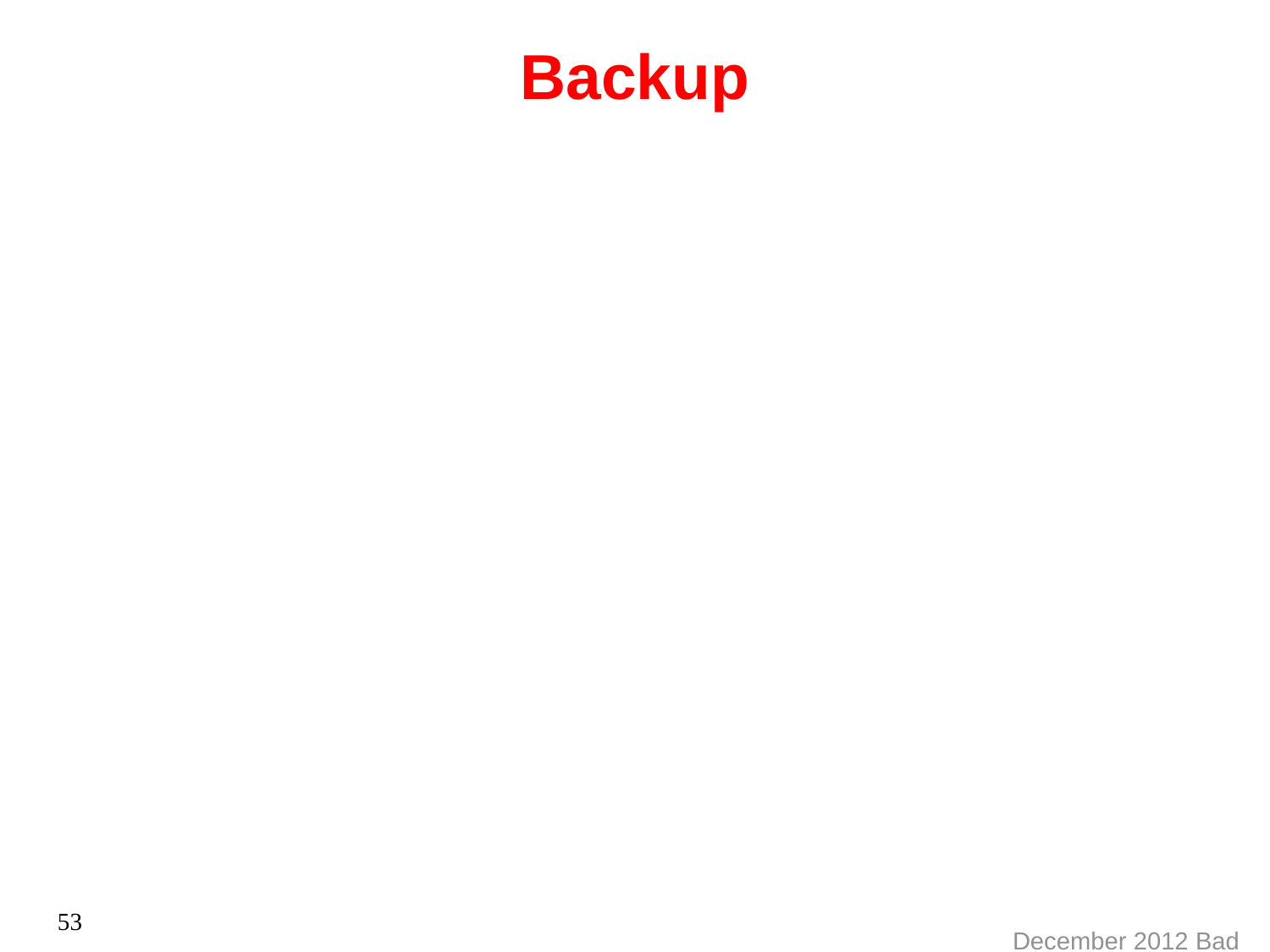

# Backup
53
December 2012 Bad Honnef J. Schukraft